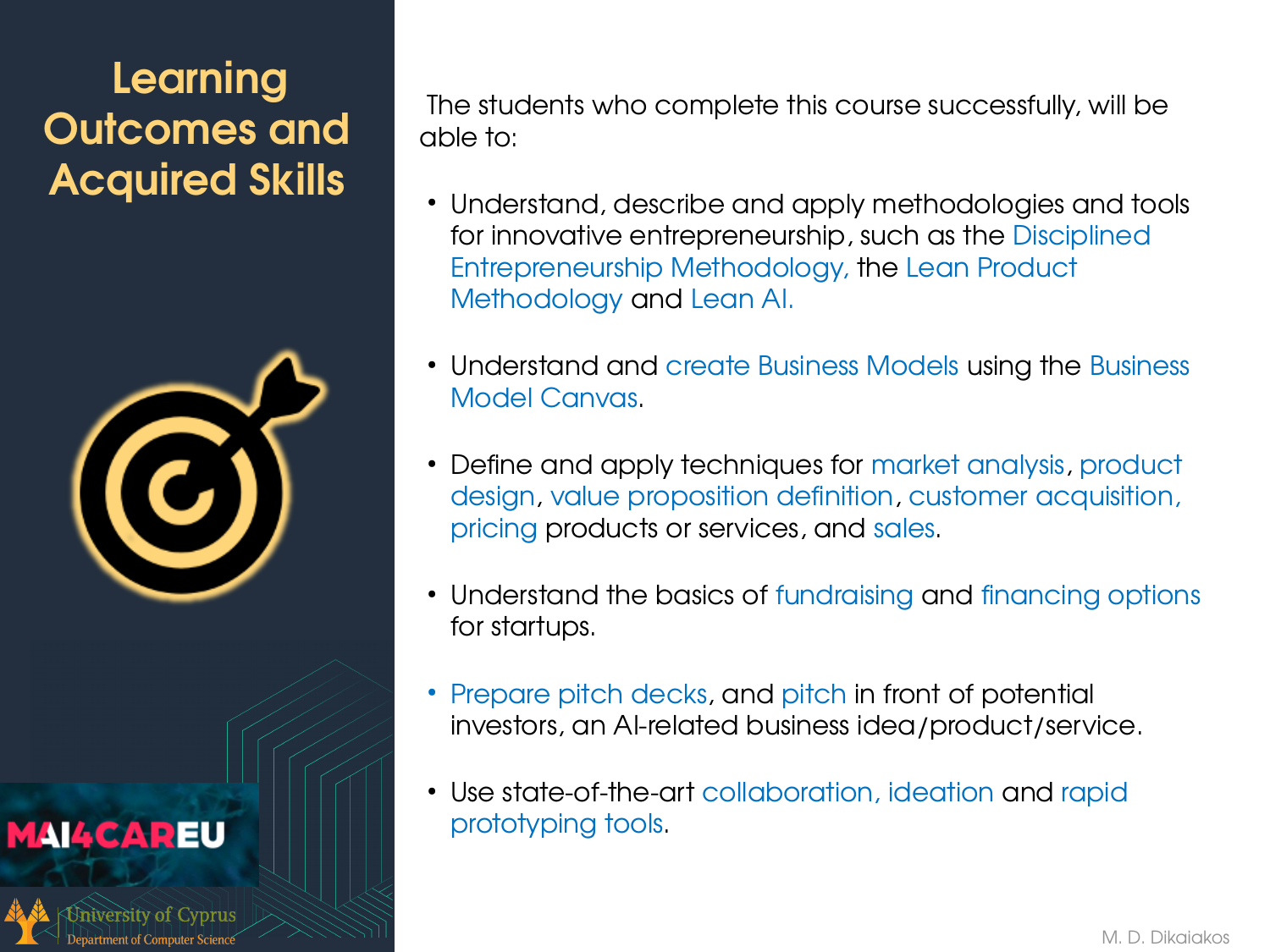

The students who complete this course successfully, will be able to:
Understand, describe and apply methodologies and tools for innovative entrepreneurship, such as the Disciplined Entrepreneurship Methodology, the Lean Product Methodology and Lean AI.
Understand and create Business Models using the Business Model Canvas.
Define and apply techniques for market analysis, product design, value proposition definition, customer acquisition, pricing products or services, and sales.
Understand the basics of fundraising and financing options for startups.
Prepare pitch decks, and pitch in front of potential investors, an ΑΙ-related business idea/product/service.
Use state-of-the-art collaboration, ideation and rapid prototyping tools.
# Learning Outcomes and Acquired Skills